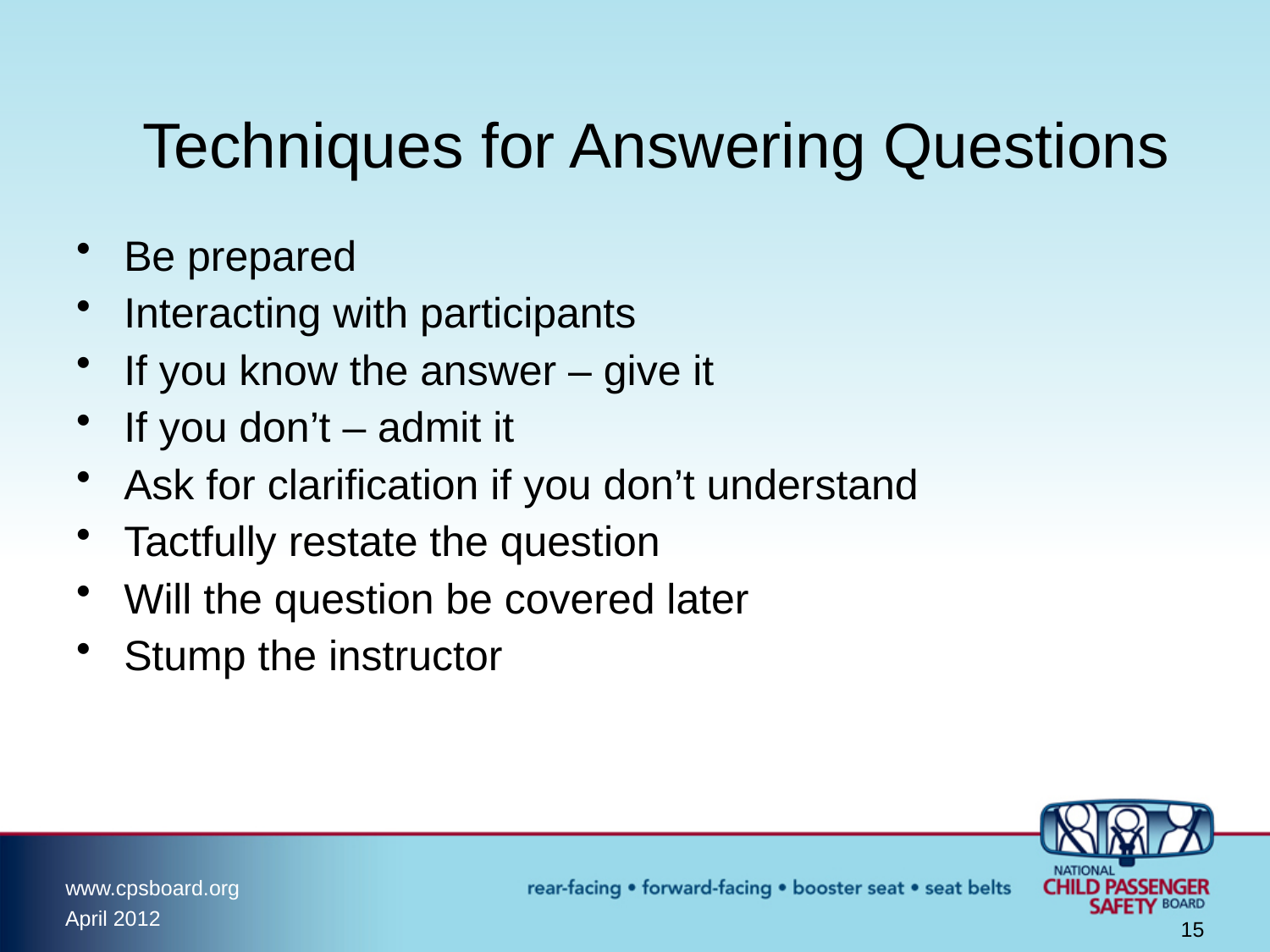

# Techniques for Answering Questions
Be prepared
Interacting with participants
If you know the answer – give it
If you don’t – admit it
Ask for clarification if you don’t understand
Tactfully restate the question
Will the question be covered later
Stump the instructor
15